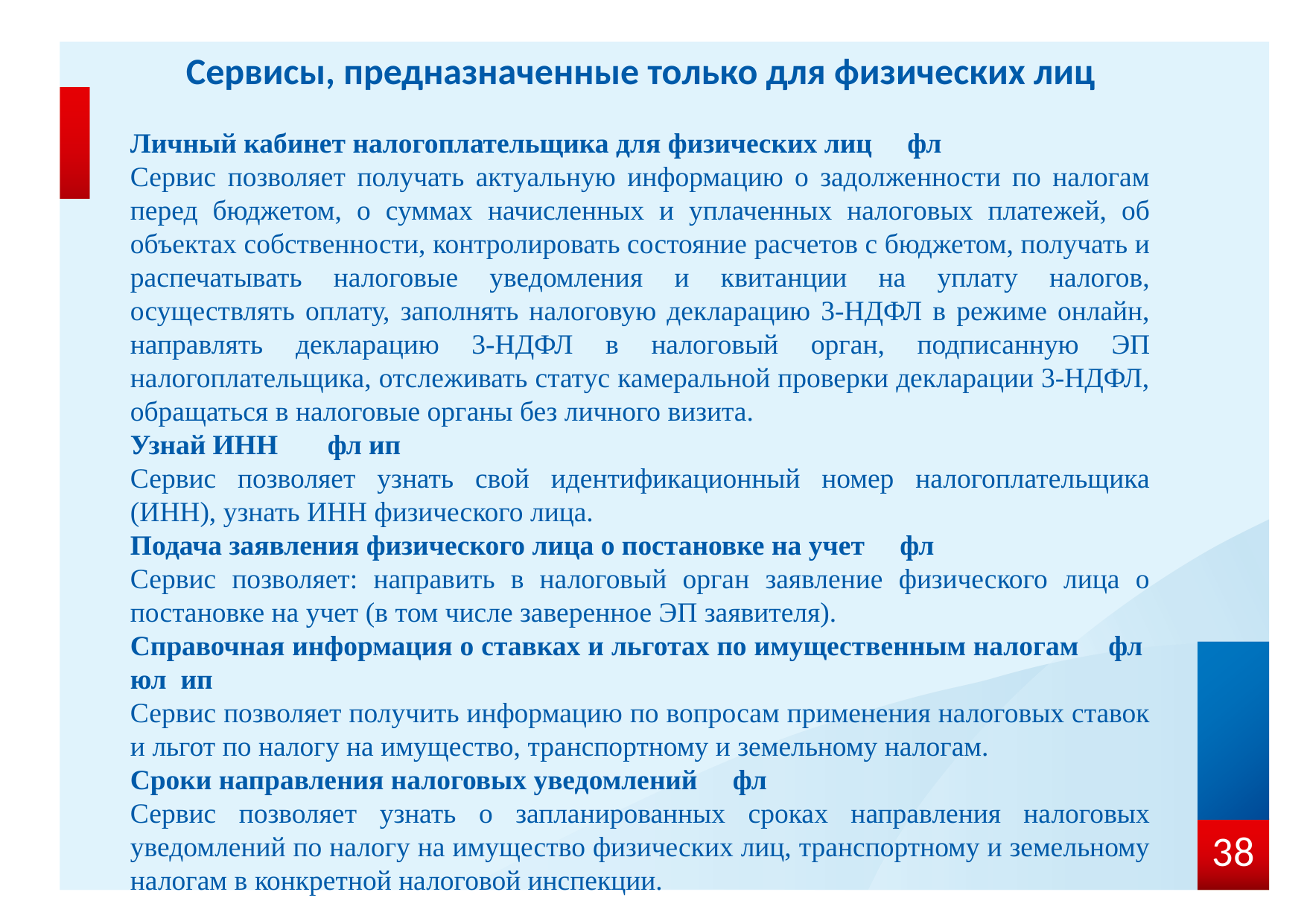

# Сервисы, предназначенные только для физических лиц
Личный кабинет налогоплательщика для физических лиц     фл
Сервис позволяет получать актуальную информацию о задолженности по налогам перед бюджетом, о суммах начисленных и уплаченных налоговых платежей, об объектах собственности, контролировать состояние расчетов с бюджетом, получать и распечатывать налоговые уведомления и квитанции на уплату налогов, осуществлять оплату, заполнять налоговую декларацию 3-НДФЛ в режиме онлайн, направлять декларацию 3-НДФЛ в налоговый орган, подписанную ЭП налогоплательщика, отслеживать статус камеральной проверки декларации 3-НДФЛ, обращаться в налоговые органы без личного визита.
Узнай ИНН       фл ип
Сервис позволяет узнать свой идентификационный номер налогоплательщика (ИНН), узнать ИНН физического лица.
Подача заявления физического лица о постановке на учет     фл
Сервис позволяет: направить в налоговый орган заявление физического лица о постановке на учет (в том числе заверенное ЭП заявителя).
Справочная информация о ставках и льготах по имущественным налогам    фл  юл  ип
Сервис позволяет получить информацию по вопросам применения налоговых ставок и льгот по налогу на имущество, транспортному и земельному налогам.
Сроки направления налоговых уведомлений     фл
Сервис позволяет узнать о запланированных сроках направления налоговых уведомлений по налогу на имущество физических лиц, транспортному и земельному налогам в конкретной налоговой инспекции.

38